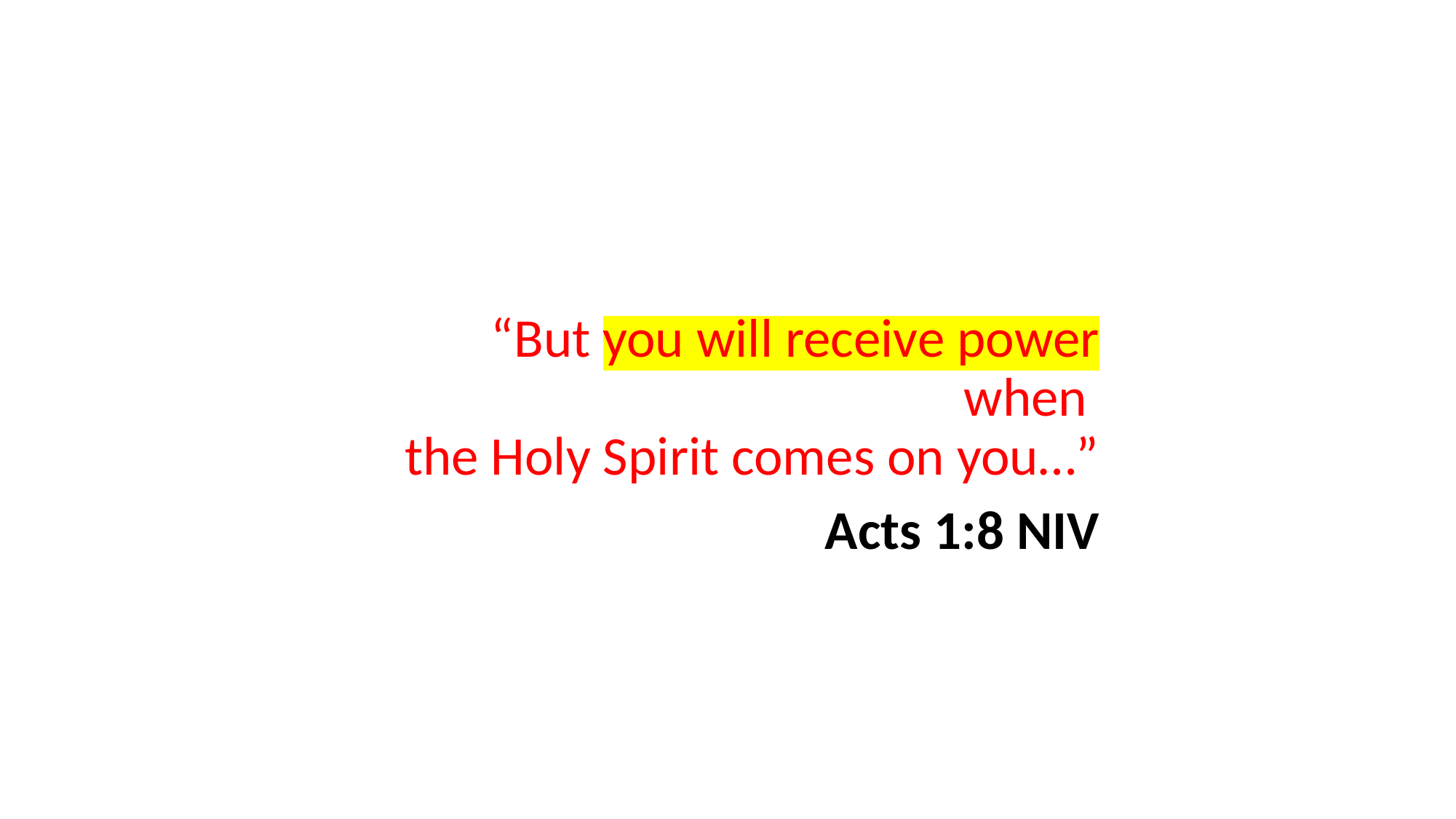

“But you will receive power when
the Holy Spirit comes on you…”
Acts 1:8 NIV